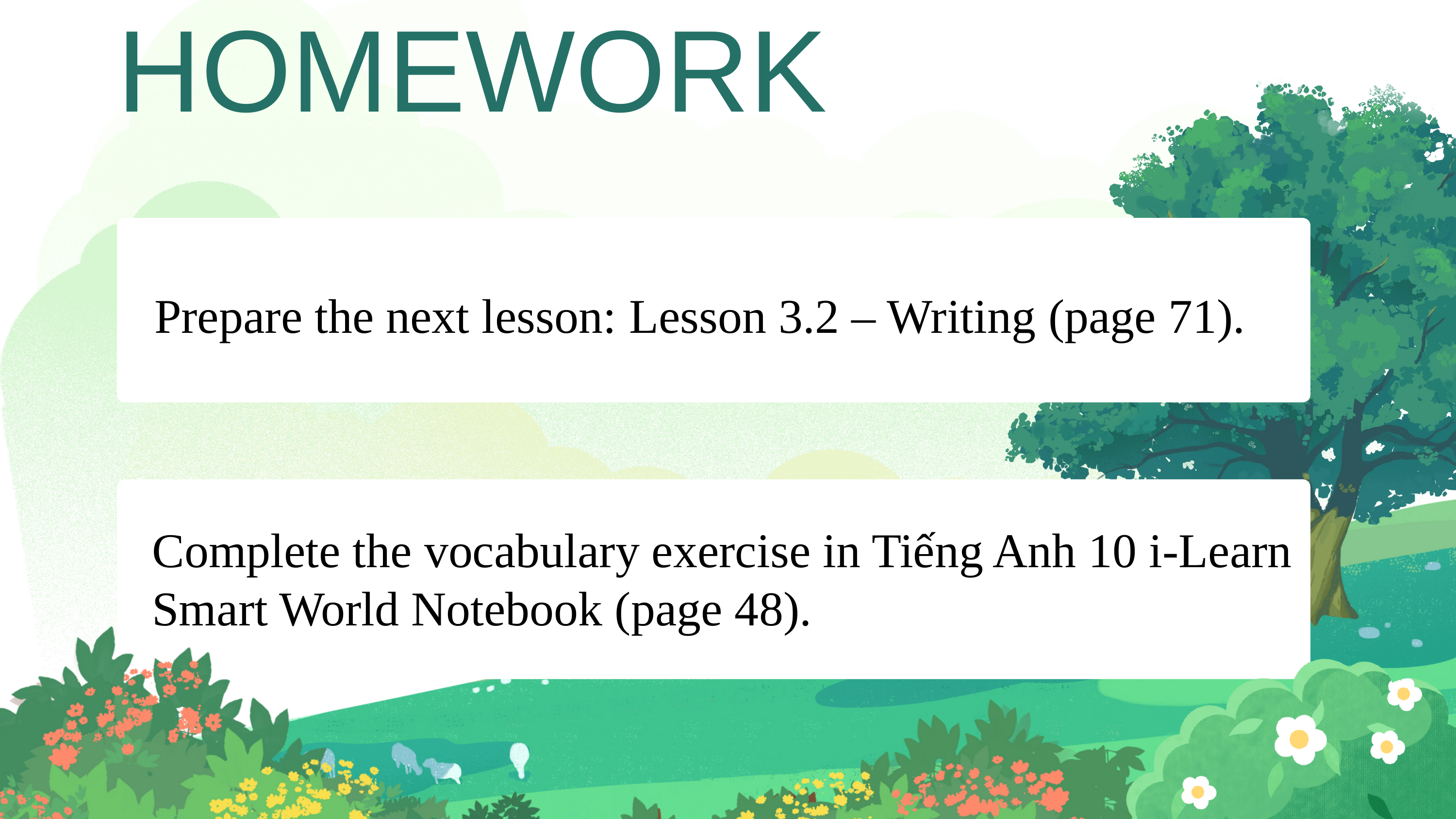

HOMEWORK

Prepare the next lesson: Lesson 3.2 – Writing (page 71).

Complete the vocabulary exercise in Tiếng Anh 10 i-Learn Smart World Notebook (page 48).